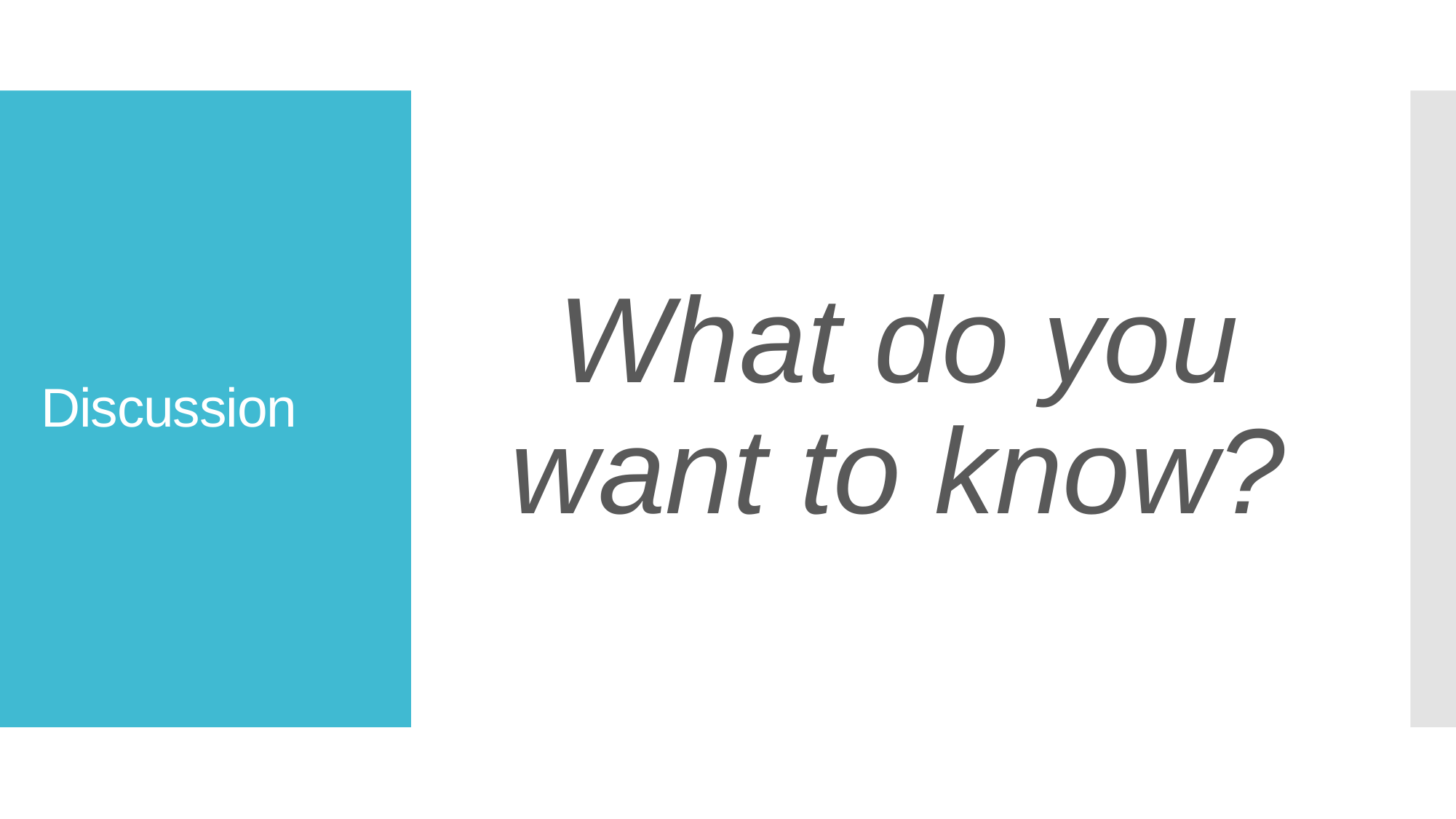

What do you want to know?
# Discussion